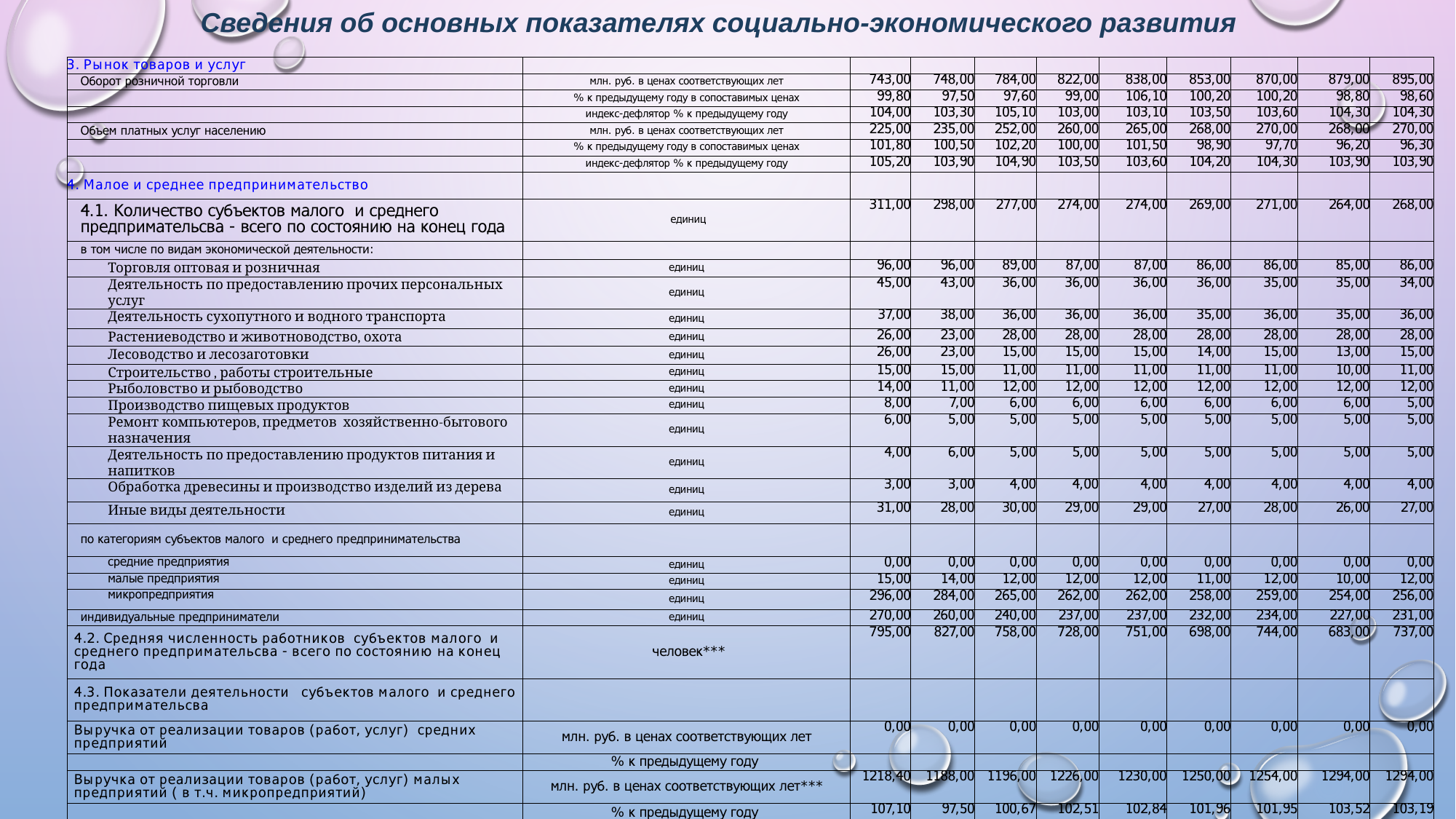

Сведения об основных показателях социально-экономического развития
| 3. Рынок товаров и услуг |  |  |  |  |  |  |  |  |  |  |
| --- | --- | --- | --- | --- | --- | --- | --- | --- | --- | --- |
| Оборот розничной торговли | млн. руб. в ценах соответствующих лет | 743,00 | 748,00 | 784,00 | 822,00 | 838,00 | 853,00 | 870,00 | 879,00 | 895,00 |
|  | % к предыдущему году в сопоставимых ценах | 99,80 | 97,50 | 97,60 | 99,00 | 106,10 | 100,20 | 100,20 | 98,80 | 98,60 |
|  | индекс-дефлятор % к предыдущему году | 104,00 | 103,30 | 105,10 | 103,00 | 103,10 | 103,50 | 103,60 | 104,30 | 104,30 |
| Объем платных услуг населению | млн. руб. в ценах соответствующих лет | 225,00 | 235,00 | 252,00 | 260,00 | 265,00 | 268,00 | 270,00 | 268,00 | 270,00 |
|  | % к предыдущему году в сопоставимых ценах | 101,80 | 100,50 | 102,20 | 100,00 | 101,50 | 98,90 | 97,70 | 96,20 | 96,30 |
|  | индекс-дефлятор % к предыдущему году | 105,20 | 103,90 | 104,90 | 103,50 | 103,60 | 104,20 | 104,30 | 103,90 | 103,90 |
| 4. Малое и среднее предпринимательство |  |  |  |  |  |  |  |  |  |  |
| 4.1. Количество субъектов малого и среднего предпримательсва - всего по состоянию на конец года | единиц | 311,00 | 298,00 | 277,00 | 274,00 | 274,00 | 269,00 | 271,00 | 264,00 | 268,00 |
| в том числе по видам экономической деятельности: |  |  |  |  |  |  |  |  |  |  |
| Торговля оптовая и розничная | единиц | 96,00 | 96,00 | 89,00 | 87,00 | 87,00 | 86,00 | 86,00 | 85,00 | 86,00 |
| Деятельность по предоставлению прочих персональных услуг | единиц | 45,00 | 43,00 | 36,00 | 36,00 | 36,00 | 36,00 | 35,00 | 35,00 | 34,00 |
| Деятельность сухопутного и водного транспорта | единиц | 37,00 | 38,00 | 36,00 | 36,00 | 36,00 | 35,00 | 36,00 | 35,00 | 36,00 |
| Растениеводство и животноводство, охота | единиц | 26,00 | 23,00 | 28,00 | 28,00 | 28,00 | 28,00 | 28,00 | 28,00 | 28,00 |
| Лесоводство и лесозаготовки | единиц | 26,00 | 23,00 | 15,00 | 15,00 | 15,00 | 14,00 | 15,00 | 13,00 | 15,00 |
| Строительство , работы строительные | единиц | 15,00 | 15,00 | 11,00 | 11,00 | 11,00 | 11,00 | 11,00 | 10,00 | 11,00 |
| Рыболовство и рыбоводство | единиц | 14,00 | 11,00 | 12,00 | 12,00 | 12,00 | 12,00 | 12,00 | 12,00 | 12,00 |
| Производство пищевых продуктов | единиц | 8,00 | 7,00 | 6,00 | 6,00 | 6,00 | 6,00 | 6,00 | 6,00 | 5,00 |
| Ремонт компьютеров, предметов хозяйственно-бытового назначения | единиц | 6,00 | 5,00 | 5,00 | 5,00 | 5,00 | 5,00 | 5,00 | 5,00 | 5,00 |
| Деятельность по предоставлению продуктов питания и напитков | единиц | 4,00 | 6,00 | 5,00 | 5,00 | 5,00 | 5,00 | 5,00 | 5,00 | 5,00 |
| Обработка древесины и производство изделий из дерева | единиц | 3,00 | 3,00 | 4,00 | 4,00 | 4,00 | 4,00 | 4,00 | 4,00 | 4,00 |
| Иные виды деятельности | единиц | 31,00 | 28,00 | 30,00 | 29,00 | 29,00 | 27,00 | 28,00 | 26,00 | 27,00 |
| по категориям субъектов малого и среднего предпринимательства |  |  |  |  |  |  |  |  |  |  |
| средние предприятия | единиц | 0,00 | 0,00 | 0,00 | 0,00 | 0,00 | 0,00 | 0,00 | 0,00 | 0,00 |
| малые предприятия | единиц | 15,00 | 14,00 | 12,00 | 12,00 | 12,00 | 11,00 | 12,00 | 10,00 | 12,00 |
| микропредприятия | единиц | 296,00 | 284,00 | 265,00 | 262,00 | 262,00 | 258,00 | 259,00 | 254,00 | 256,00 |
| индивидуальные предприниматели | единиц | 270,00 | 260,00 | 240,00 | 237,00 | 237,00 | 232,00 | 234,00 | 227,00 | 231,00 |
| 4.2. Средняя численность работников субъектов малого и среднего предпримательсва - всего по состоянию на конец года | человек\*\*\* | 795,00 | 827,00 | 758,00 | 728,00 | 751,00 | 698,00 | 744,00 | 683,00 | 737,00 |
| 4.3. Показатели деятельности субъектов малого и среднего предпримательсва |  |  |  |  |  |  |  |  |  |  |
| Выручка от реализации товаров (работ, услуг) средних предприятий | млн. руб. в ценах соответствующих лет | 0,00 | 0,00 | 0,00 | 0,00 | 0,00 | 0,00 | 0,00 | 0,00 | 0,00 |
|  | % к предыдущему году |  |  |  |  |  |  |  |  |  |
| Выручка от реализации товаров (работ, услуг) малых предприятий ( в т.ч. микропредприятий) | млн. руб. в ценах соответствующих лет\*\*\* | 1218,40 | 1188,00 | 1196,00 | 1226,00 | 1230,00 | 1250,00 | 1254,00 | 1294,00 | 1294,00 |
|  | % к предыдущему году | 107,10 | 97,50 | 100,67 | 102,51 | 102,84 | 101,96 | 101,95 | 103,52 | 103,19 |